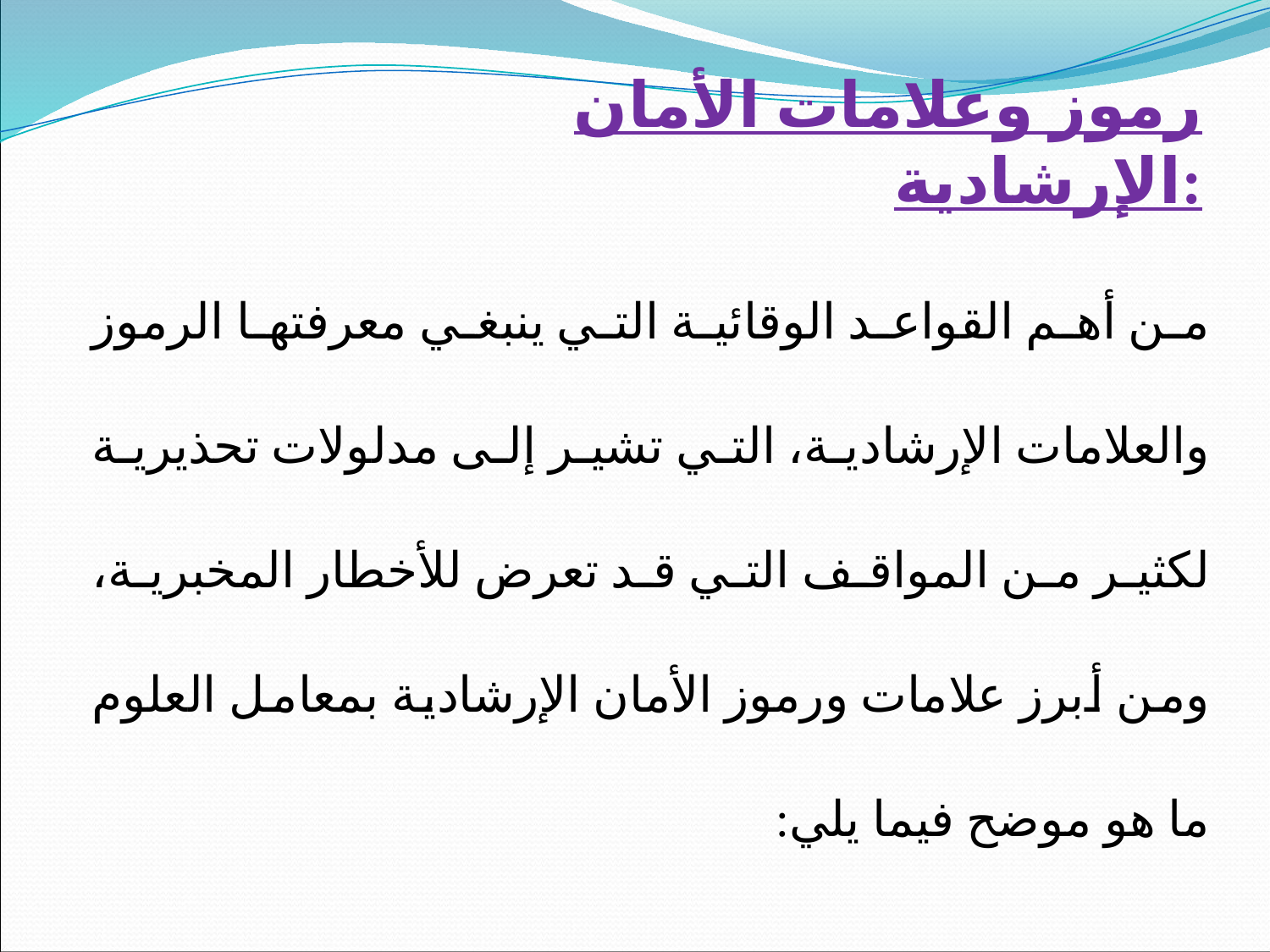

# رموز وعلامات الأمان الإرشادية:
من أهم القواعد الوقائية التي ينبغي معرفتها الرموز والعلامات الإرشادية، التي تشير إلى مدلولات تحذيرية لكثير من المواقف التي قد تعرض للأخطار المخبرية، ومن أبرز علامات ورموز الأمان الإرشادية بمعامل العلوم ما هو موضح فيما يلي: